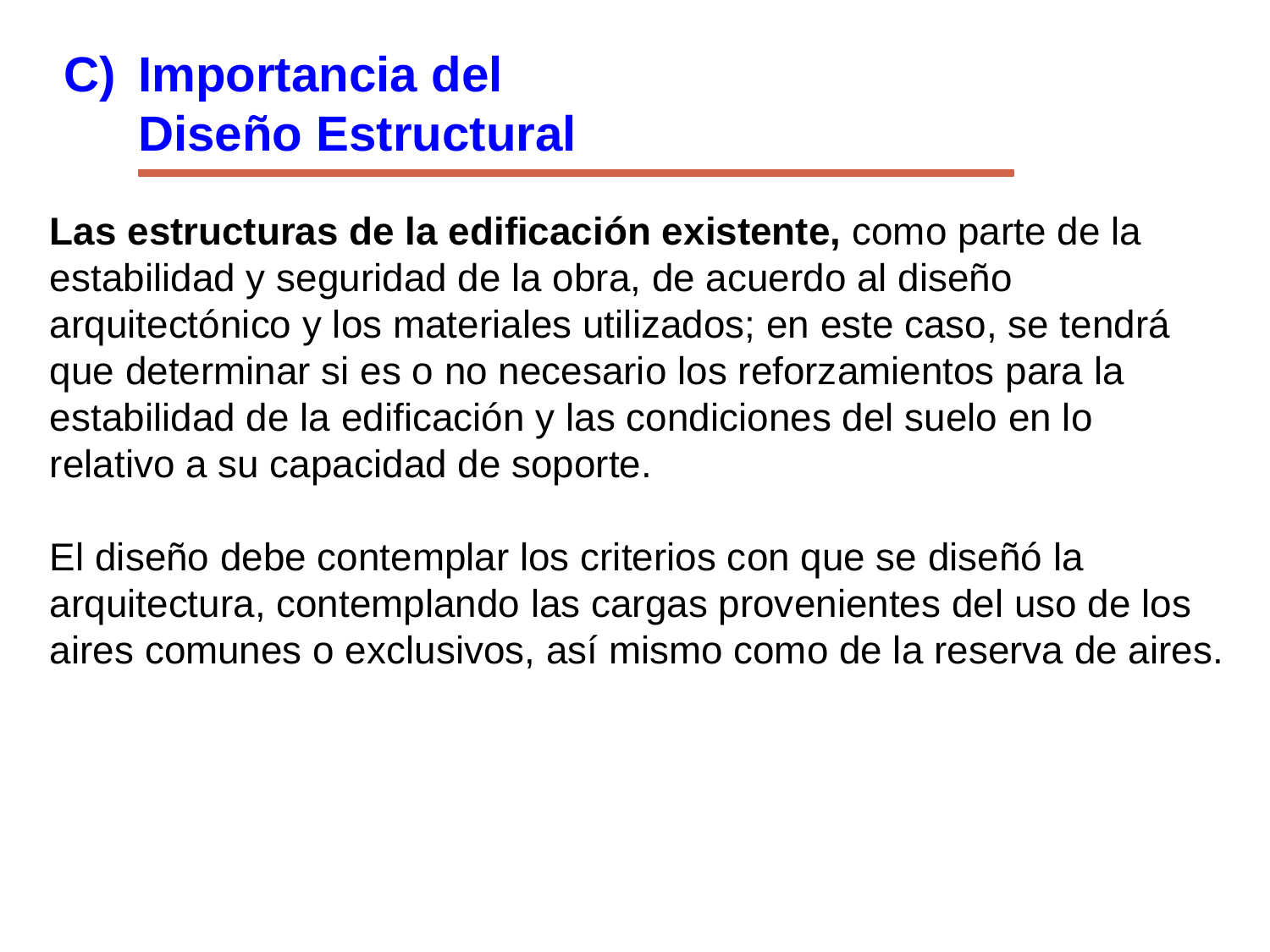

C)	Importancia del
Diseño Estructural

Las estructuras de la edificación existente, como parte de la estabilidad y seguridad de la obra, de acuerdo al diseño arquitectónico y los materiales utilizados; en este caso, se tendrá que determinar si es o no necesario los reforzamientos para la estabilidad de la edificación y las condiciones del suelo en lo relativo a su capacidad de soporte.

El diseño debe contemplar los criterios con que se diseñó la arquitectura, contemplando las cargas provenientes del uso de los aires comunes o exclusivos, así mismo como de la reserva de aires.